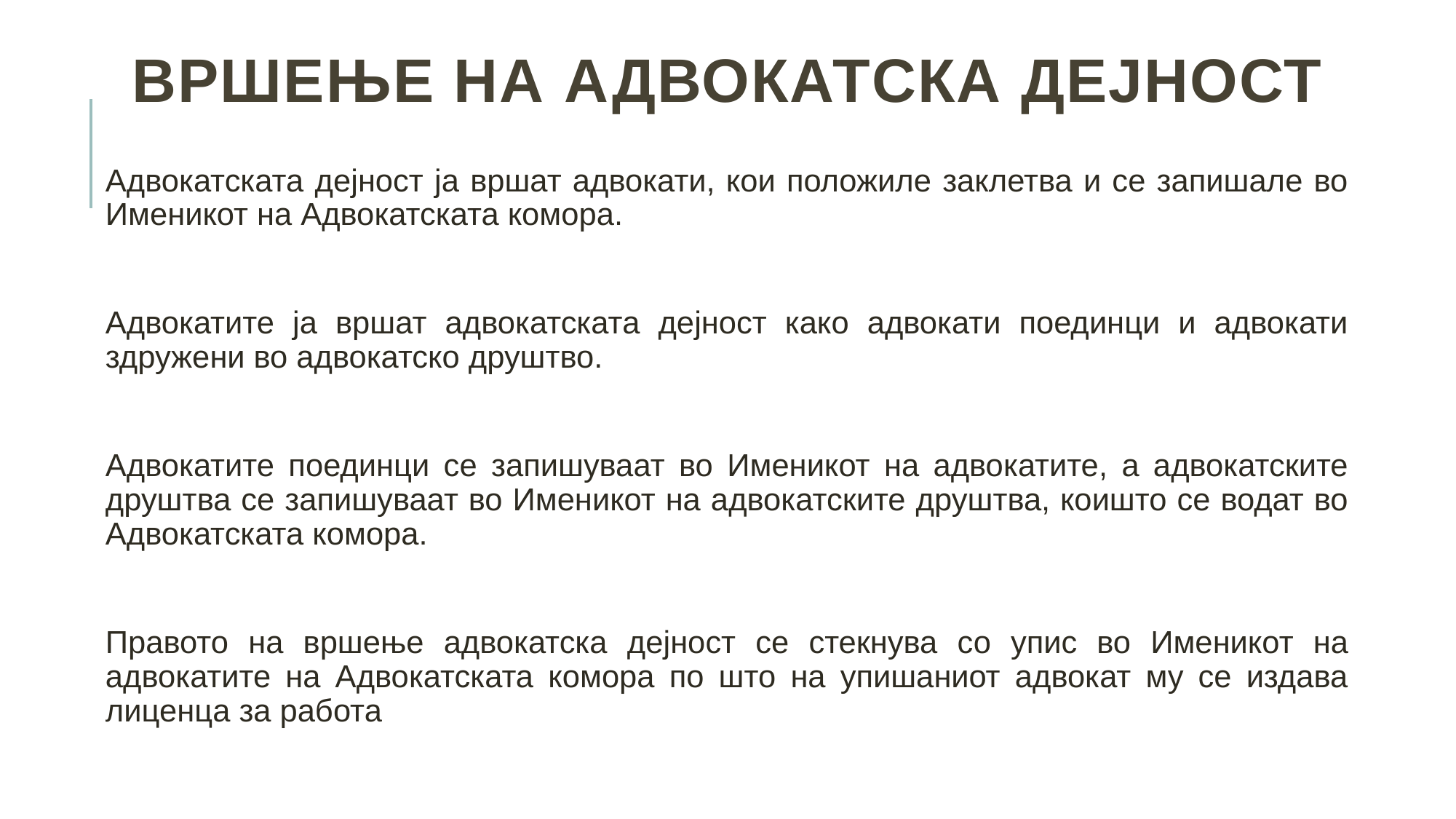

# Вршење на адвокатска дејност
Адвокатската дејност ја вршат адвокати, кои положиле заклетва и се запишале во Именикот на Адвокатската комора.

Адвокатите ја вршат адвокатската дејност како адвокати поединци и адвокати здружени во адвокатско друштво.

Адвокатите поединци се запишуваат во Именикот на адвокатите, а адвокатските друштва се запишуваат во Именикот на адвокатските друштва, коишто се водат во Адвокатската комора.

Правото на вршење адвокатска дејност се стекнува со упис во Именикот на адвокатите на Адвокатската комора по што на упишаниот адвокат му се издава лиценца за работа